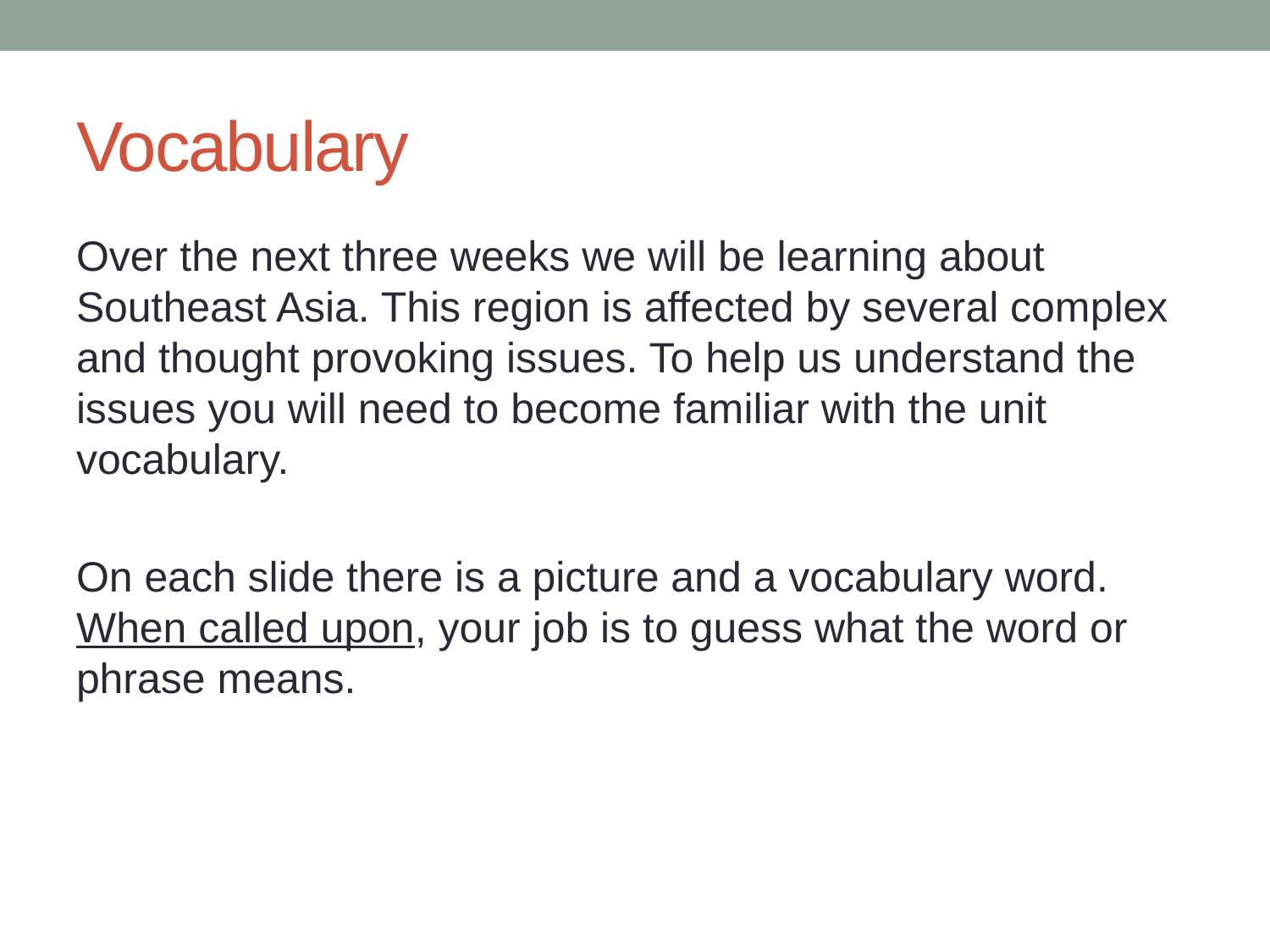

# Vocabulary
Over the next three weeks we will be learning about Southeast Asia. This region is affected by several complex and thought provoking issues. To help us understand the issues you will need to become familiar with the unit vocabulary.

On each slide there is a picture and a vocabulary word. When called upon, your job is to guess what the word or phrase means.